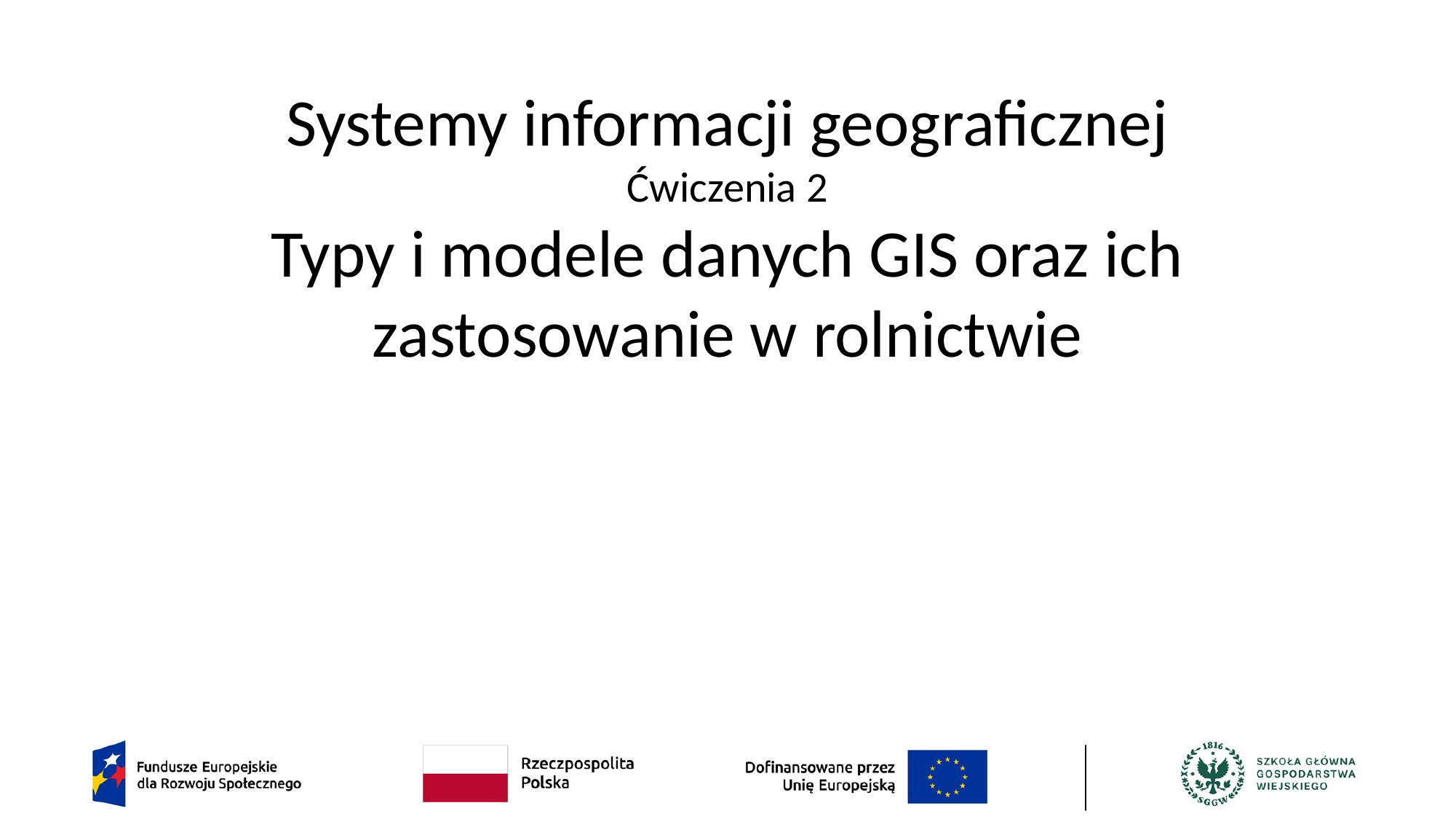

# Systemy informacji geograficznej Ćwiczenia 2 Typy i modele danych GIS oraz ich zastosowanie w rolnictwie